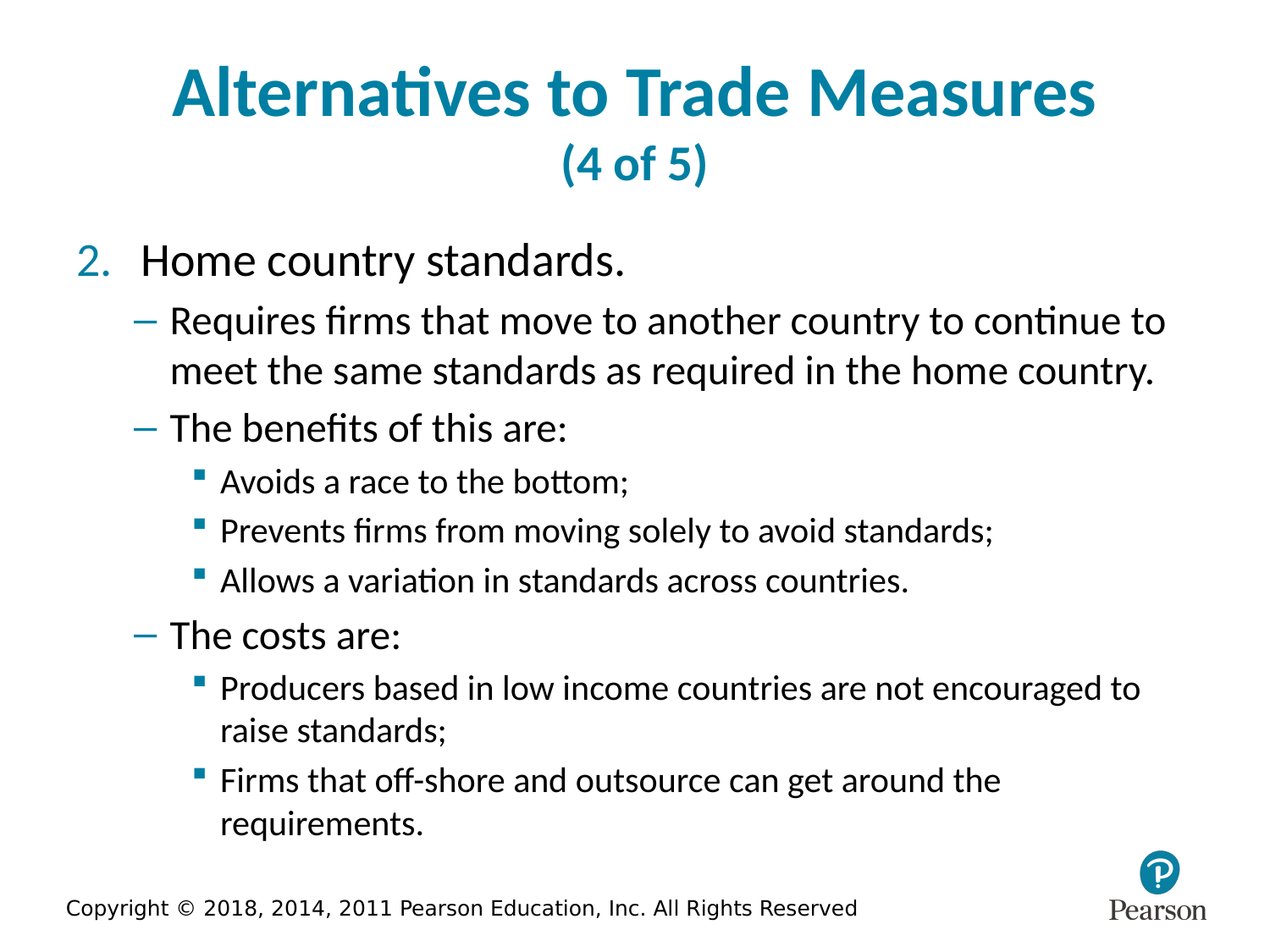

# Alternatives to Trade Measures (4 of 5)
Home country standards.
Requires firms that move to another country to continue to meet the same standards as required in the home country.
The benefits of this are:
Avoids a race to the bottom;
Prevents firms from moving solely to avoid standards;
Allows a variation in standards across countries.
The costs are:
Producers based in low income countries are not encouraged to raise standards;
Firms that off-shore and outsource can get around the requirements.